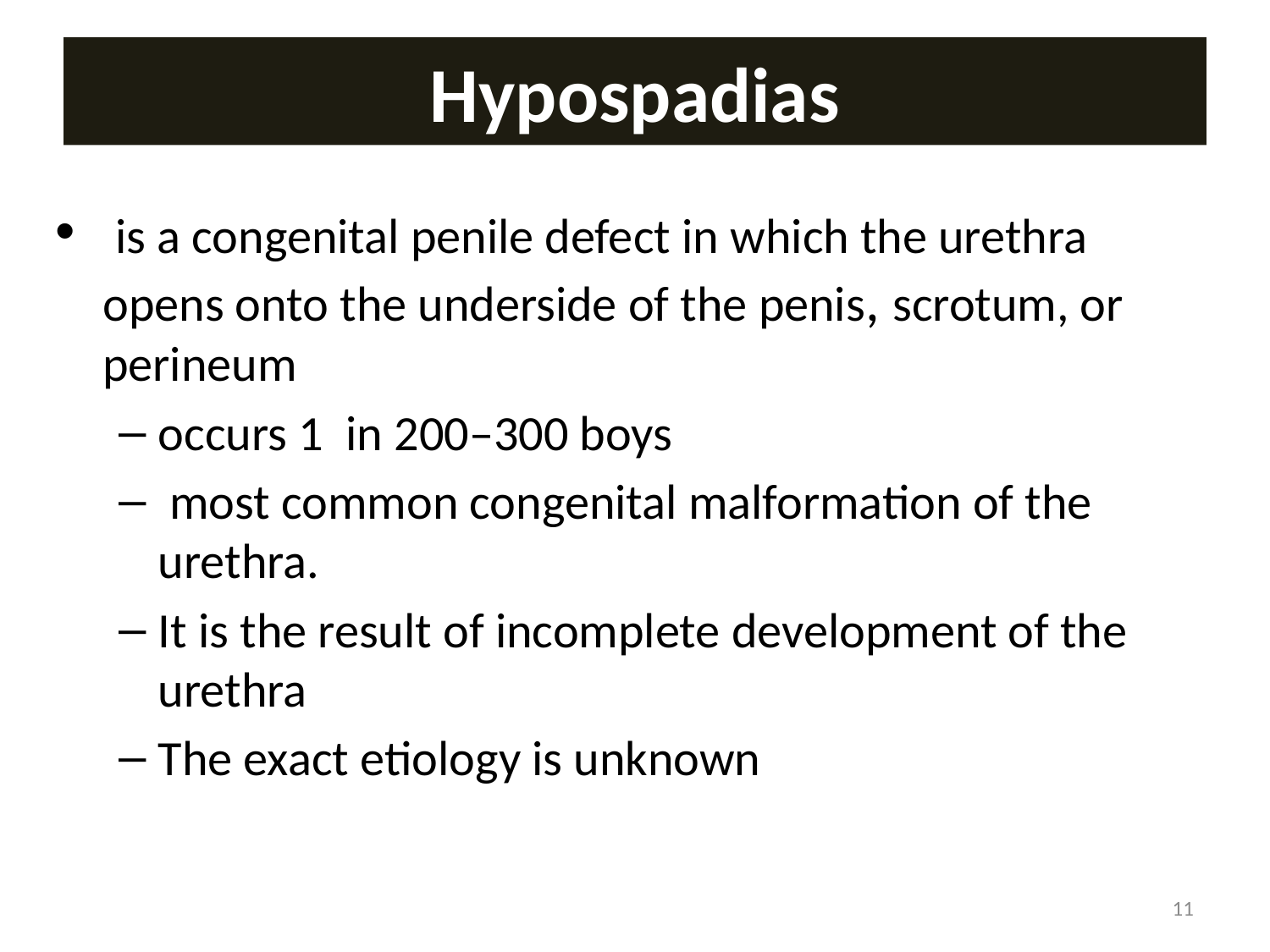

# Hypospadias
 is a congenital penile defect in which the urethra opens onto the underside of the penis, scrotum, or perineum
occurs 1  in 200–300 boys
 most common congenital malformation of the urethra.
It is the result of incomplete development of the urethra
The exact etiology is unknown
11